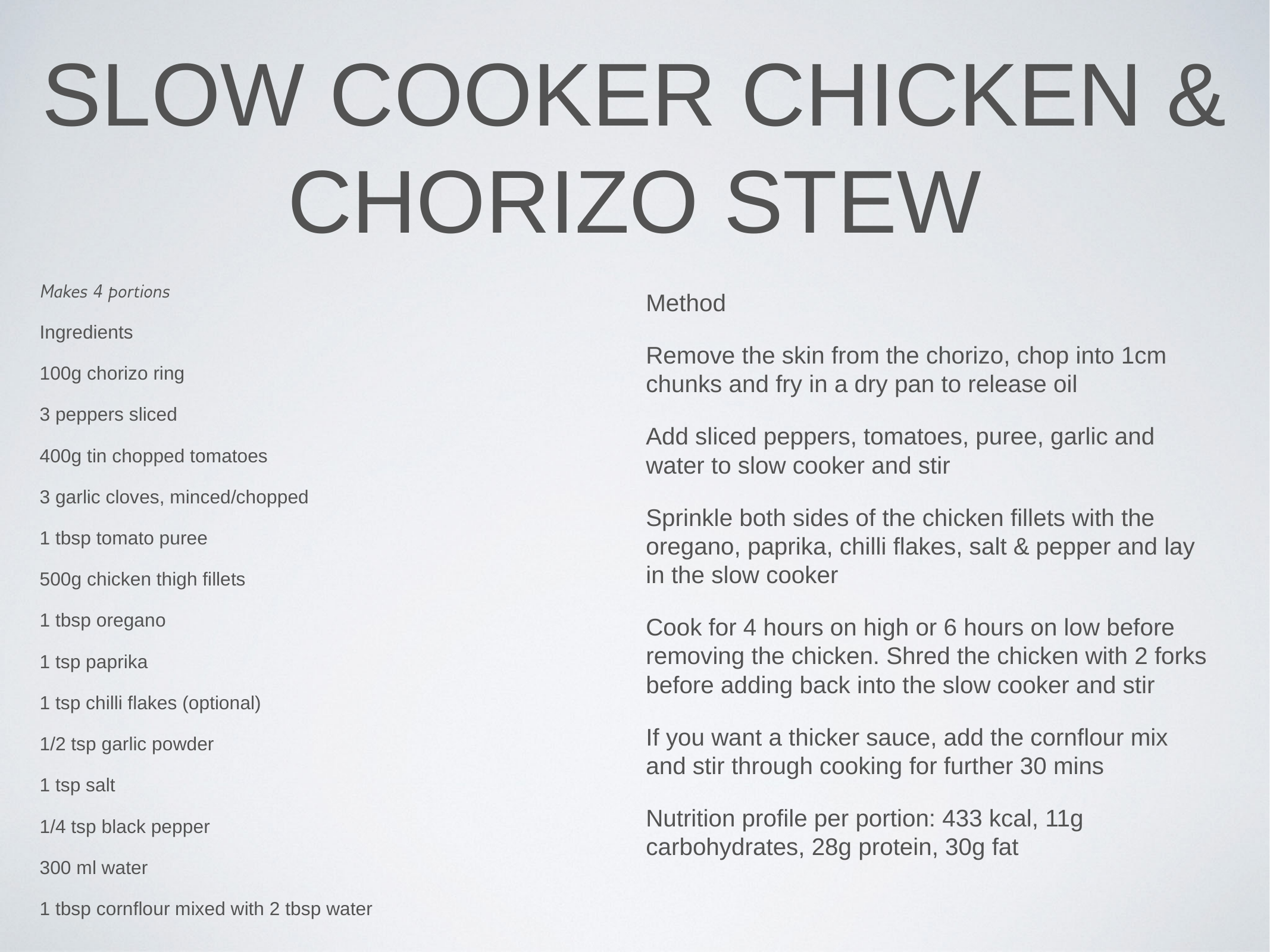

# slow cooker chicken & chorizo stew
Makes 4 portions
Ingredients
100g chorizo ring
3 peppers sliced
400g tin chopped tomatoes
3 garlic cloves, minced/chopped
1 tbsp tomato puree
500g chicken thigh fillets
1 tbsp oregano
1 tsp paprika
1 tsp chilli flakes (optional)
1/2 tsp garlic powder
1 tsp salt
1/4 tsp black pepper
300 ml water
1 tbsp cornflour mixed with 2 tbsp water
Method
Remove the skin from the chorizo, chop into 1cm chunks and fry in a dry pan to release oil
Add sliced peppers, tomatoes, puree, garlic and water to slow cooker and stir
Sprinkle both sides of the chicken fillets with the oregano, paprika, chilli flakes, salt & pepper and lay in the slow cooker
Cook for 4 hours on high or 6 hours on low before removing the chicken. Shred the chicken with 2 forks before adding back into the slow cooker and stir
If you want a thicker sauce, add the cornflour mix and stir through cooking for further 30 mins
Nutrition profile per portion: 433 kcal, 11g carbohydrates, 28g protein, 30g fat